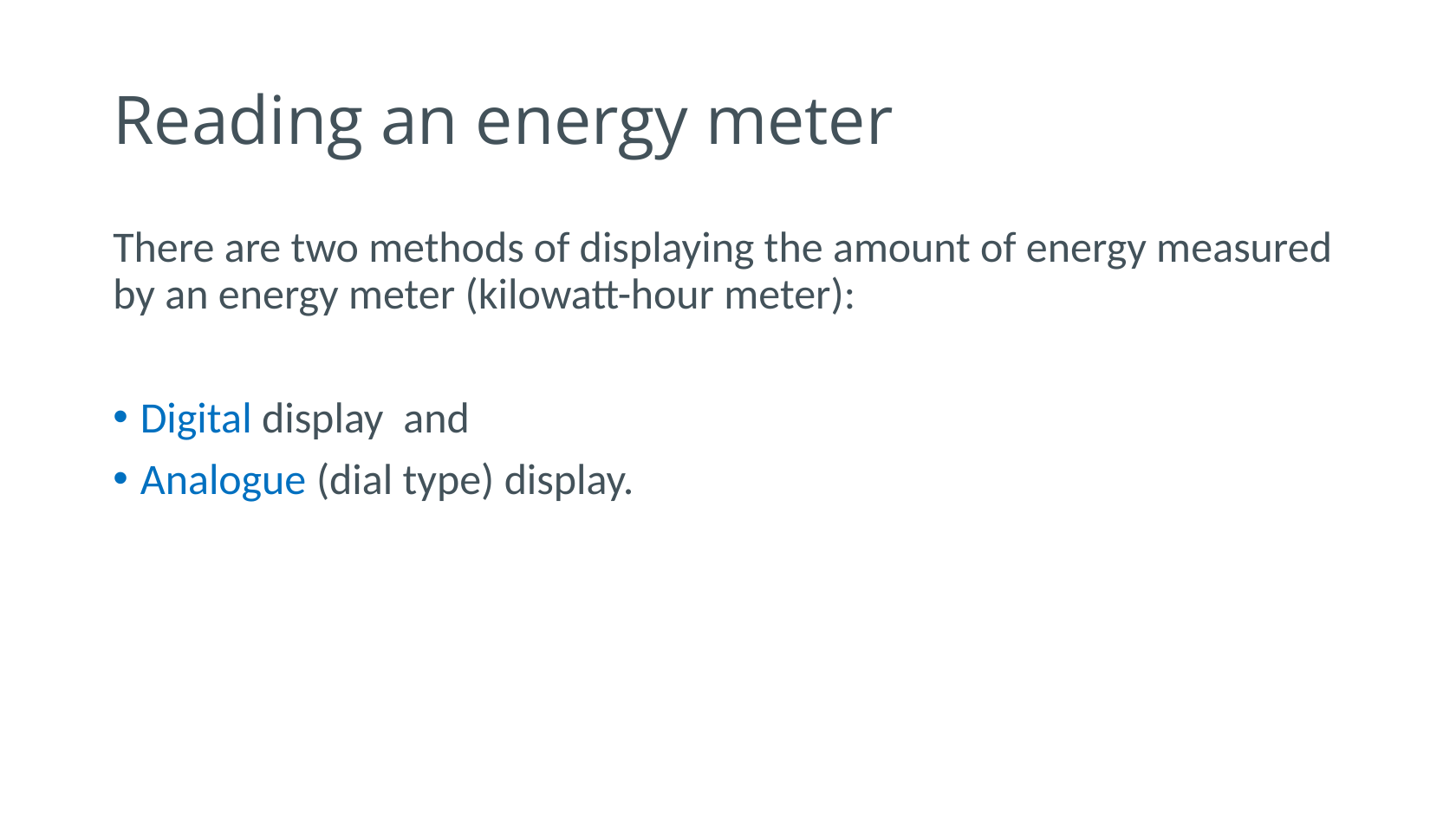

# Reading an energy meter
There are two methods of displaying the amount of energy measured by an energy meter (kilowatt-hour meter):

Digital display  and
Analogue (dial type) display.